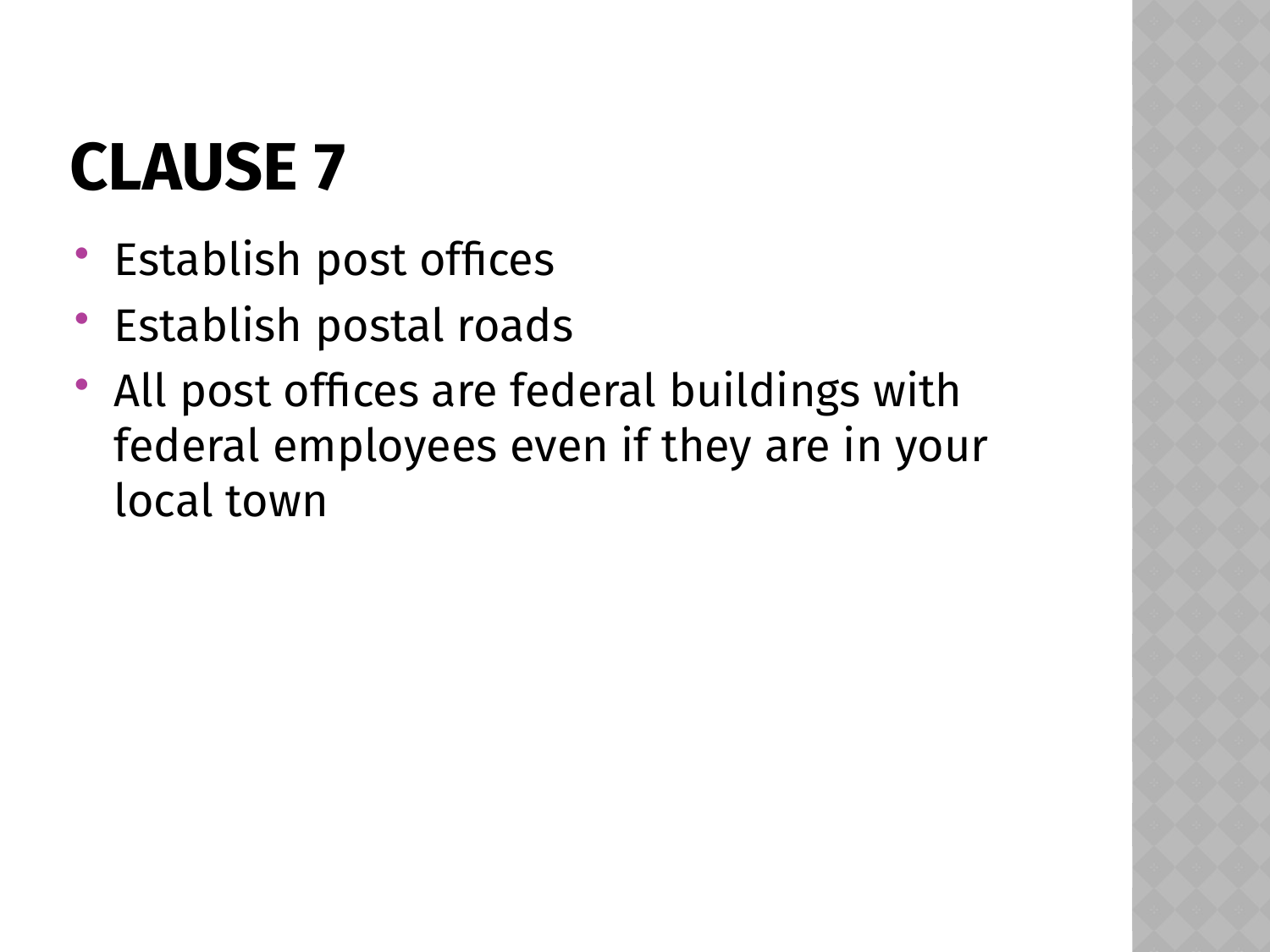

# Clause 7
Establish post offices
Establish postal roads
All post offices are federal buildings with federal employees even if they are in your local town